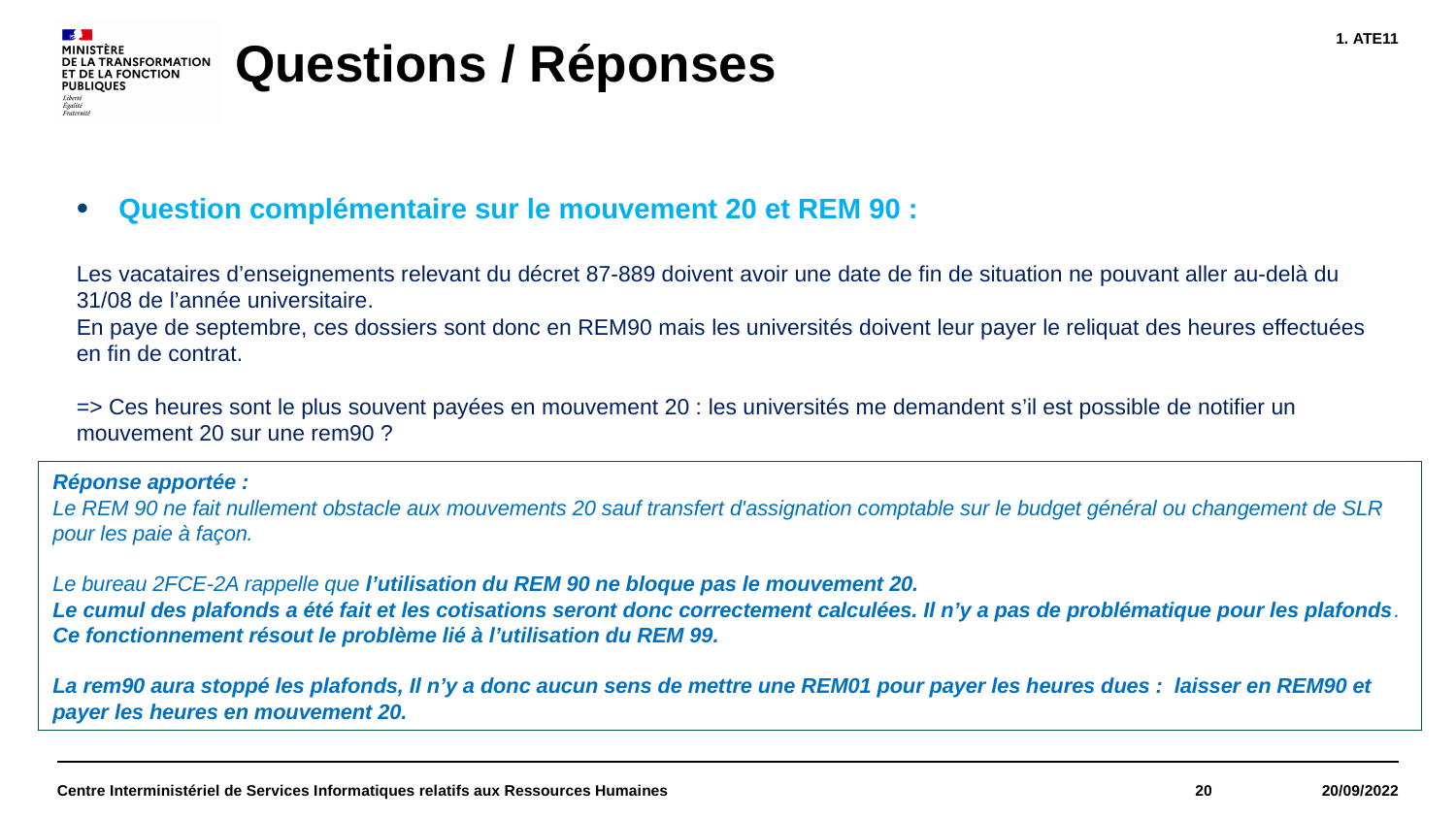

ATE11
Questions / Réponses
Question complémentaire sur le mouvement 20 et REM 90 :

Les vacataires d’enseignements relevant du décret 87-889 doivent avoir une date de fin de situation ne pouvant aller au-delà du 31/08 de l’année universitaire.
En paye de septembre, ces dossiers sont donc en REM90 mais les universités doivent leur payer le reliquat des heures effectuées en fin de contrat.

=> Ces heures sont le plus souvent payées en mouvement 20 : les universités me demandent s’il est possible de notifier un mouvement 20 sur une rem90 ?
Réponse apportée :
Le REM 90 ne fait nullement obstacle aux mouvements 20 sauf transfert d'assignation comptable sur le budget général ou changement de SLR pour les paie à façon.

Le bureau 2FCE-2A rappelle que l’utilisation du REM 90 ne bloque pas le mouvement 20.
Le cumul des plafonds a été fait et les cotisations seront donc correctement calculées. Il n’y a pas de problématique pour les plafonds.
Ce fonctionnement résout le problème lié à l’utilisation du REM 99.

La rem90 aura stoppé les plafonds, Il n’y a donc aucun sens de mettre une REM01 pour payer les heures dues :  laisser en REM90 et payer les heures en mouvement 20.
Centre Interministériel de Services Informatiques relatifs aux Ressources Humaines
20
20/09/2022